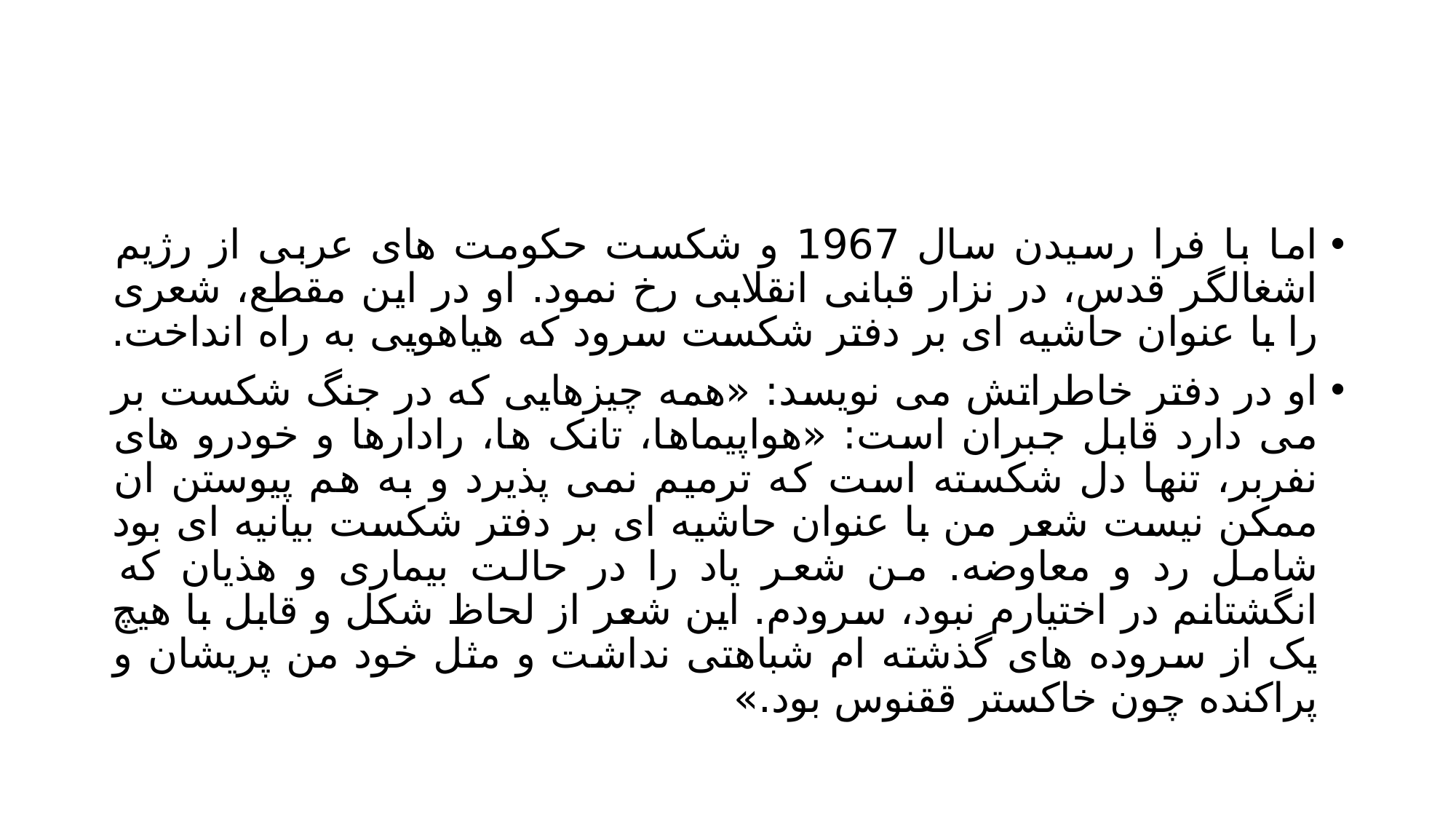

#
اما با فرا رسیدن سال 1967 و شکست حکومت های عربی از رژیم اشغالگر قدس، در نزار قبانی انقلابی رخ نمود. او در این مقطع، شعری را با عنوان حاشیه ای بر دفتر شکست سرود که هیاهویی به راه انداخت.
او در دفتر خاطراتش می نویسد: «همه چیزهایی که در جنگ شکست بر می دارد قابل جبران است: «هواپیماها، تانک ها، رادارها و خودرو های نفربر، تنها دل شکسته است که ترمیم نمی پذیرد و به هم پیوستن ان ممکن نیست شعر من با عنوان حاشیه ای بر دفتر شکست بیانیه ای بود شامل رد و معاوضه. من شعر یاد را در حالت بیماری و هذیان که انگشتانم در اختیارم نبود، سرودم. این شعر از لحاظ شکل و قابل با هیچ یک از سروده های گذشته ام شباهتی نداشت و مثل خود من پریشان و پراکنده چون خاکستر ققنوس بود.»